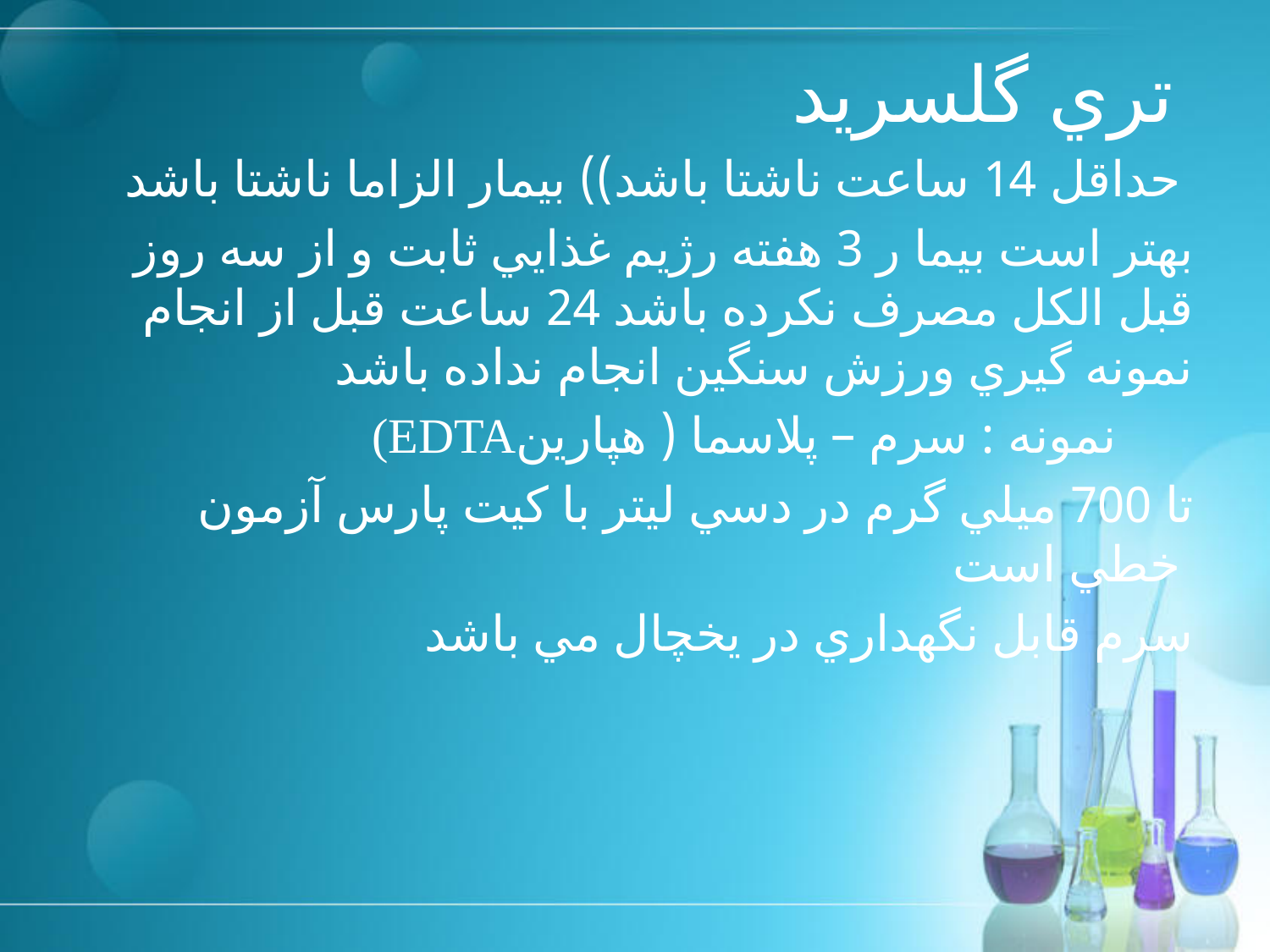

# تري گلسريد
   حداقل 14 ساعت ناشتا باشد)) بيمار الزاما ناشتا باشد
بهتر است بيما ر 3 هفته رژيم غذايي ثابت و از سه روز قبل الكل مصرف نكرده باشد 24 ساعت قبل از انجام نمونه گيري ورزش سنگين انجام نداده باشد
(EDTAنمونه : سرم – پلاسما ( هپارين
تا 700 ميلي گرم در دسي ليتر با كيت پارس آزمون خطي است
سرم قابل نگهداري در يخچال مي باشد